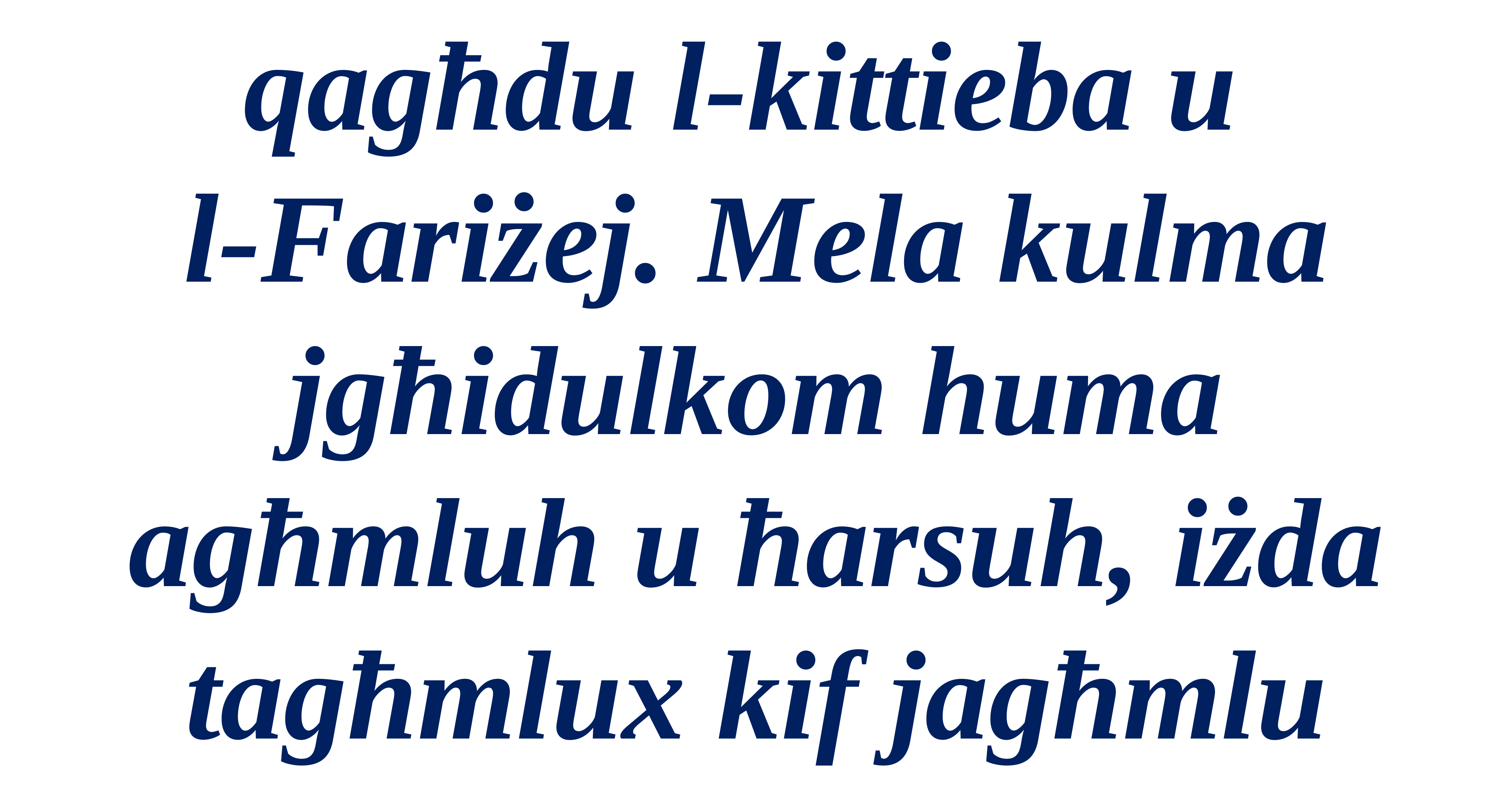

qagħdu l-kittieba u
l-Fariżej. Mela kulma
jgħidulkom huma agħmluh u ħarsuh, iżda tagħmlux kif jagħmlu